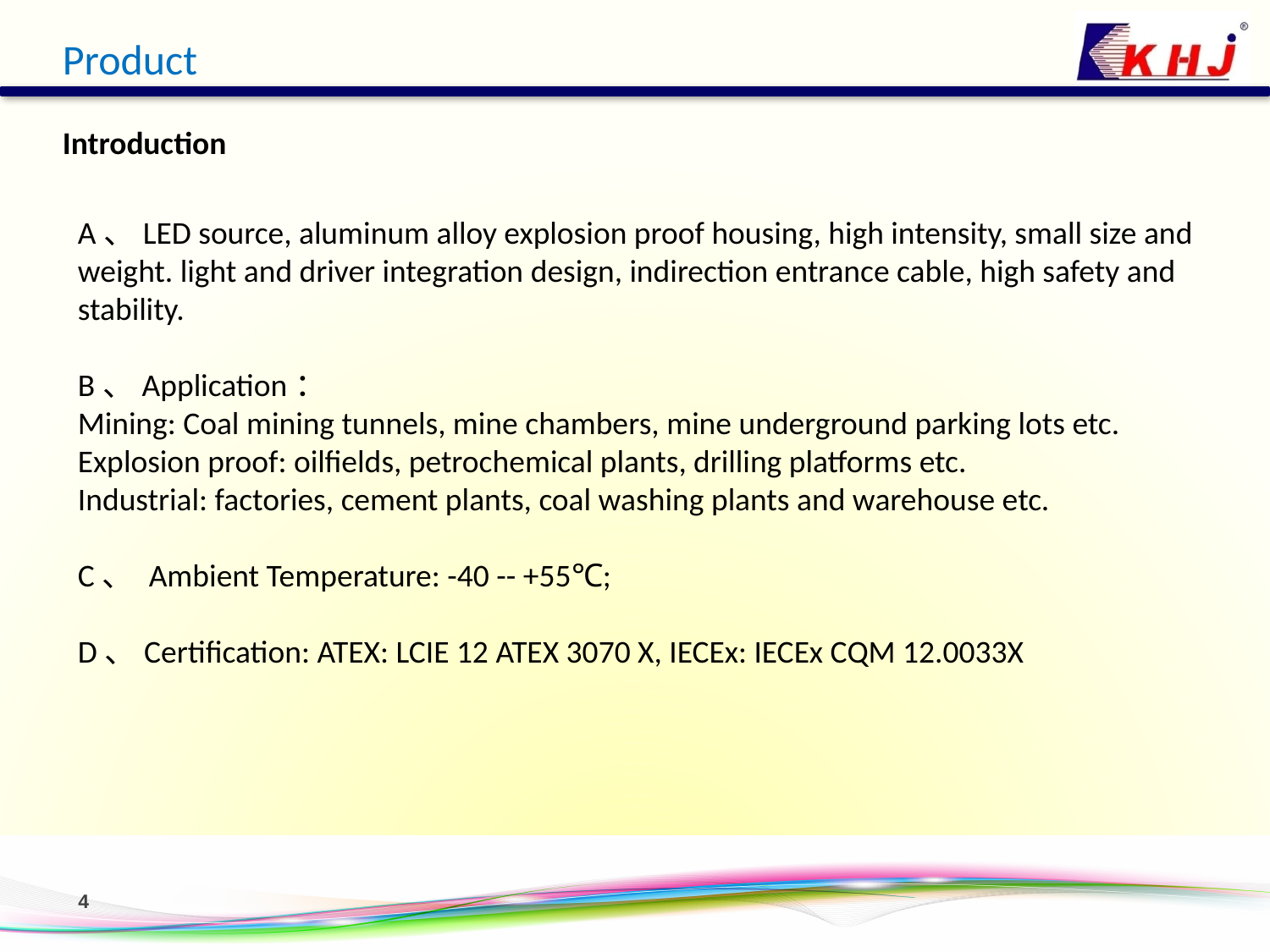

Product
Introduction

A、LED source, aluminum alloy explosion proof housing, high intensity, small size and weight. light and driver integration design, indirection entrance cable, high safety and stability.

B、Application：
Mining: Coal mining tunnels, mine chambers, mine underground parking lots etc.
Explosion proof: oilfields, petrochemical plants, drilling platforms etc.
Industrial: factories, cement plants, coal washing plants and warehouse etc.

C、 Ambient Temperature: -40 -- +55℃;

D、Certification: ATEX: LCIE 12 ATEX 3070 X, IECEx: IECEx CQM 12.0033X
4